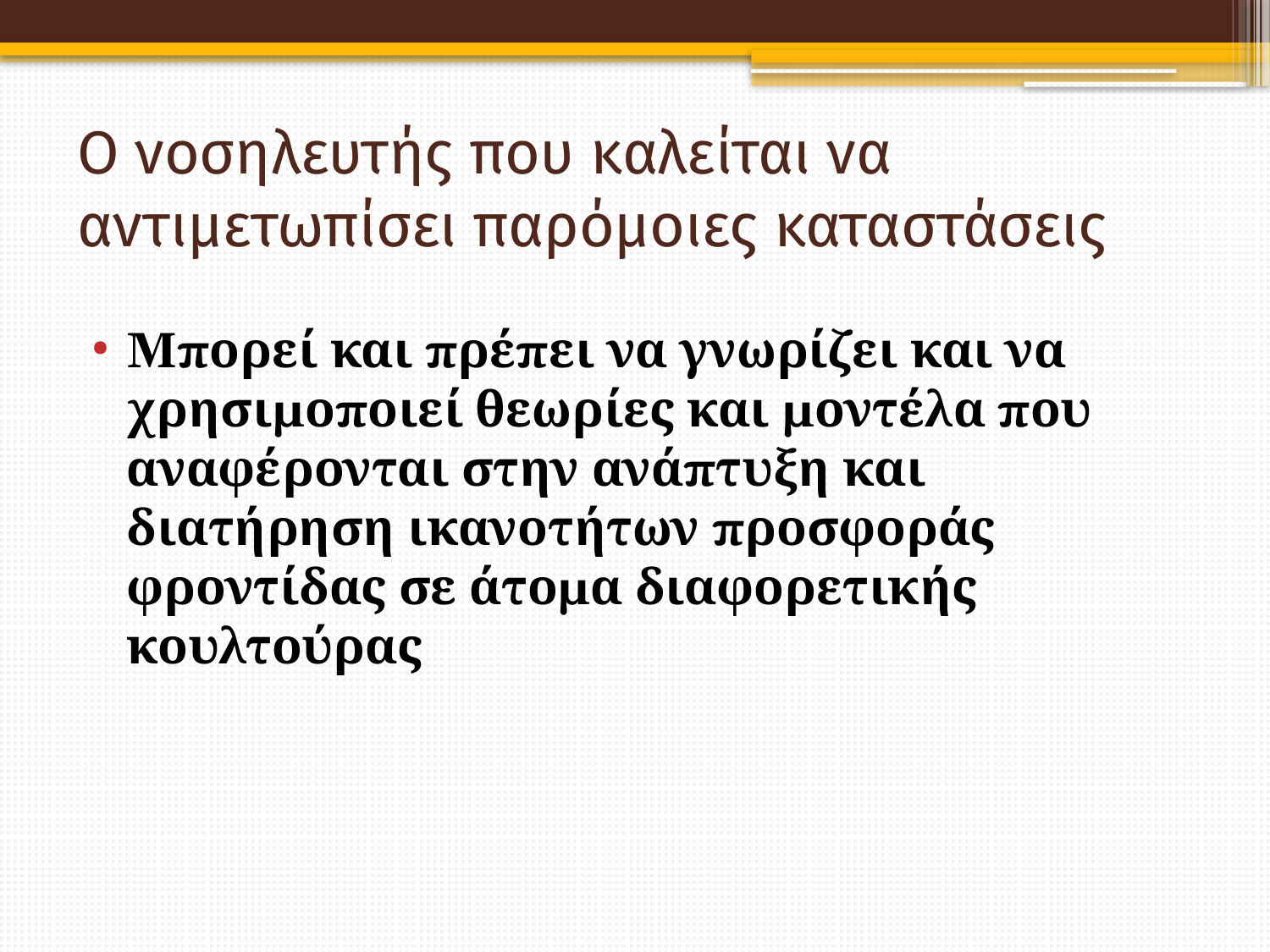

# Ο νοσηλευτής που καλείται να αντιμετωπίσει παρόμοιες καταστάσεις
Μπορεί και πρέπει να γνωρίζει και να χρησιμοποιεί θεωρίες και μοντέλα που αναφέρονται στην ανάπτυξη και διατήρηση ικανοτήτων προσφοράς φροντίδας σε άτομα διαφορετικής κουλτούρας